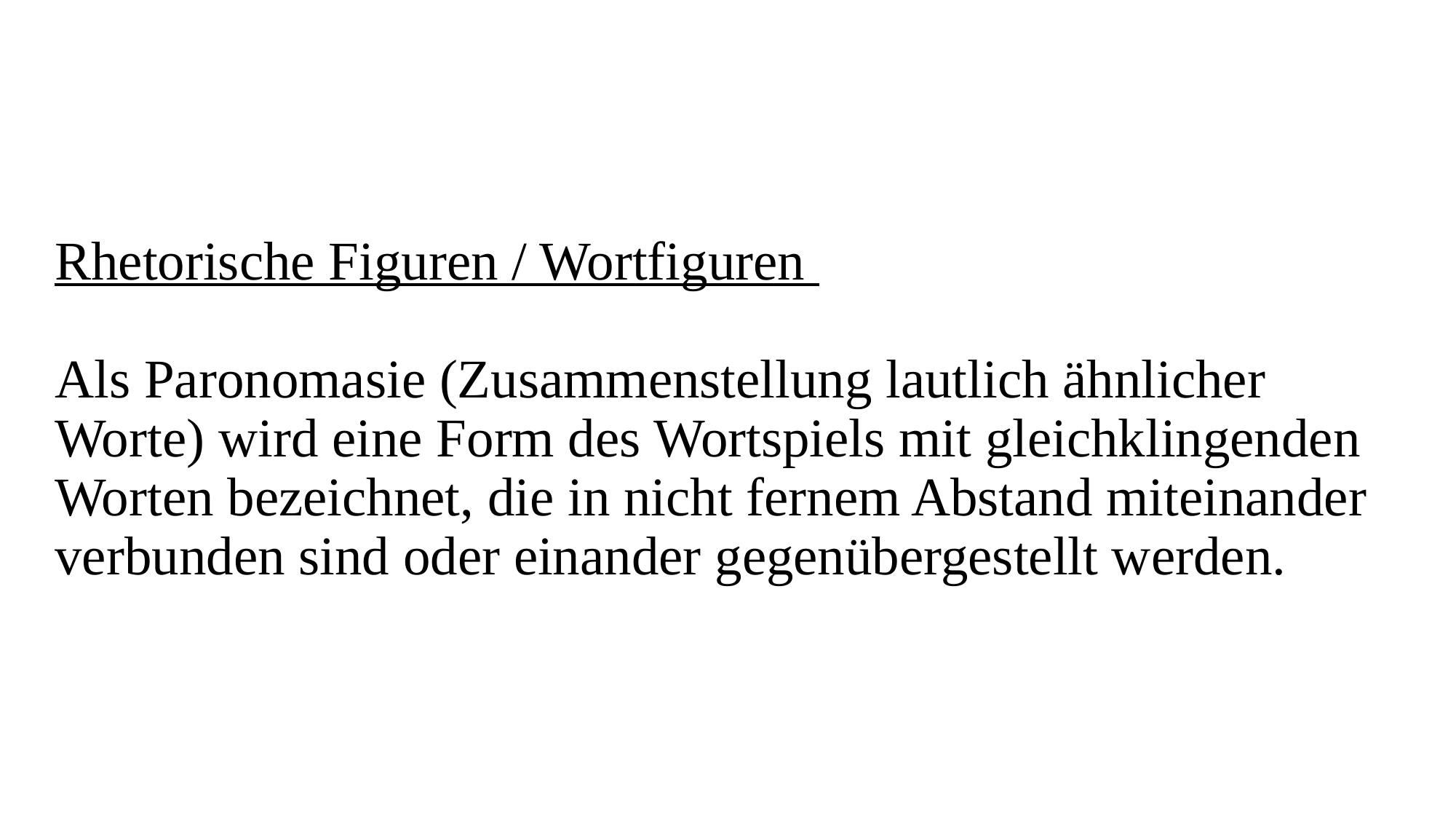

# Rhetorische Figuren / Wortfiguren Als Paronomasie (Zusammenstellung lautlich ähnlicher Worte) wird eine Form des Wortspiels mit gleichklingenden Worten bezeichnet, die in nicht fernem Abstand miteinander verbunden sind oder einander gegenübergestellt werden.